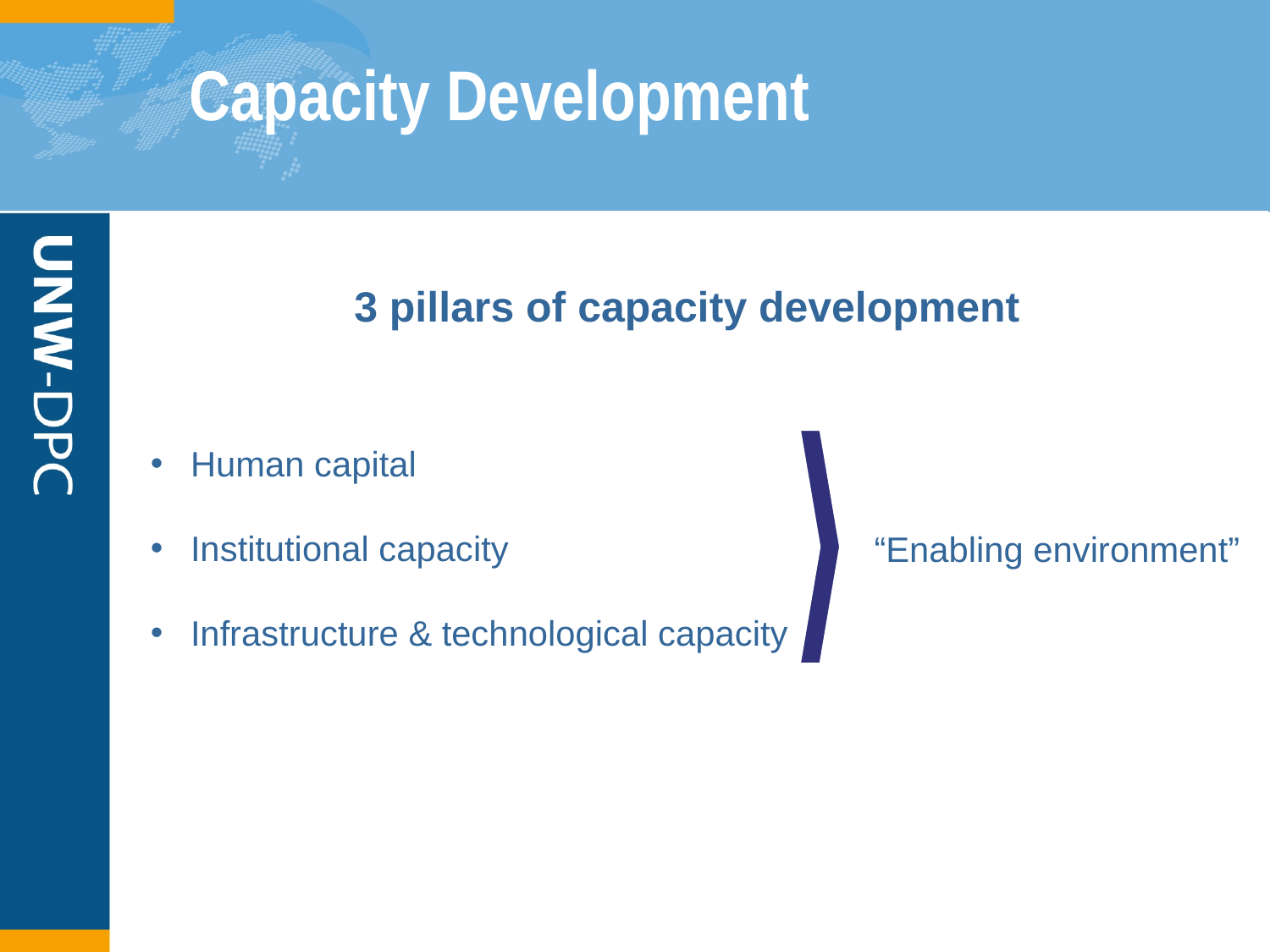

# Capacity Development
3 pillars of capacity development

 Human capital

 Institutional capacity

 Infrastructure & technological capacity
“Enabling environment”